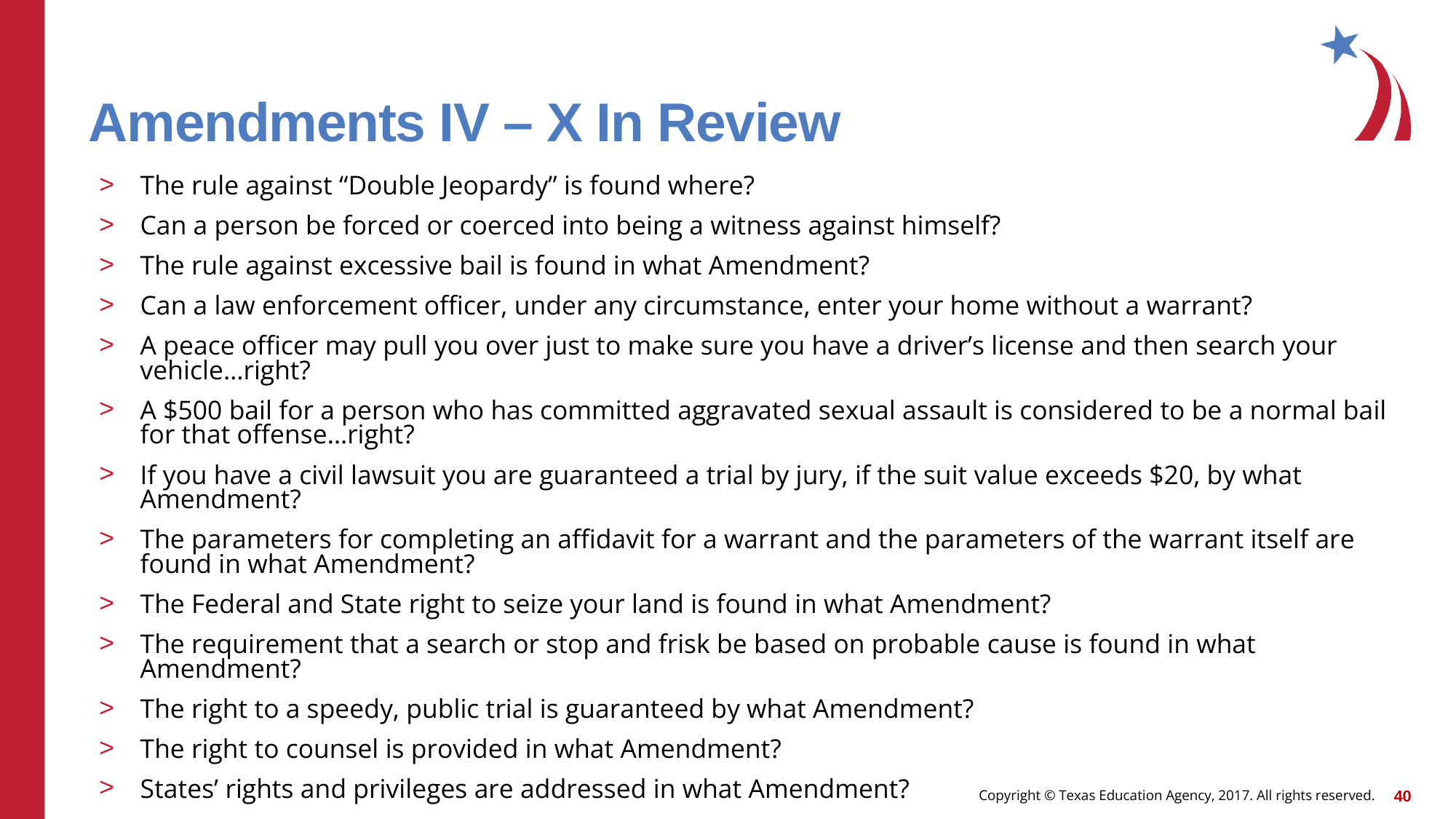

# Amendments IV – X In Review
The rule against “Double Jeopardy” is found where?
Can a person be forced or coerced into being a witness against himself?
The rule against excessive bail is found in what Amendment?
Can a law enforcement officer, under any circumstance, enter your home without a warrant?
A peace officer may pull you over just to make sure you have a driver’s license and then search your vehicle…right?
A $500 bail for a person who has committed aggravated sexual assault is considered to be a normal bail for that offense…right?
If you have a civil lawsuit you are guaranteed a trial by jury, if the suit value exceeds $20, by what Amendment?
The parameters for completing an affidavit for a warrant and the parameters of the warrant itself are found in what Amendment?
The Federal and State right to seize your land is found in what Amendment?
The requirement that a search or stop and frisk be based on probable cause is found in what Amendment?
The right to a speedy, public trial is guaranteed by what Amendment?
The right to counsel is provided in what Amendment?
States’ rights and privileges are addressed in what Amendment?